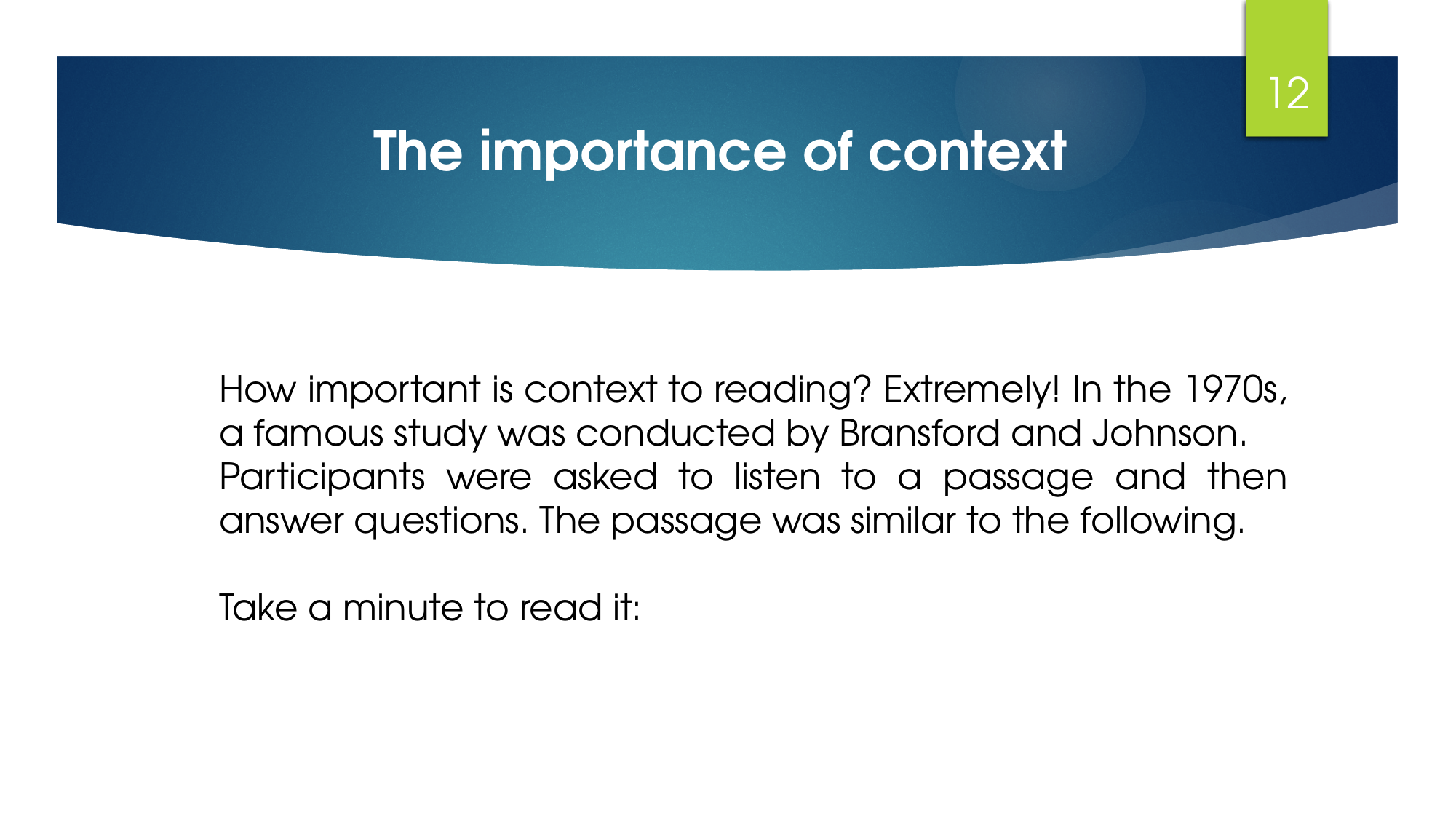

12
12
# The importance of context
How important is context to reading? Extremely! In the 1970s, a famous study was conducted by Bransford and Johnson.
Participants were asked to listen to a passage and then answer questions. The passage was similar to the following.

Take a minute to read it: